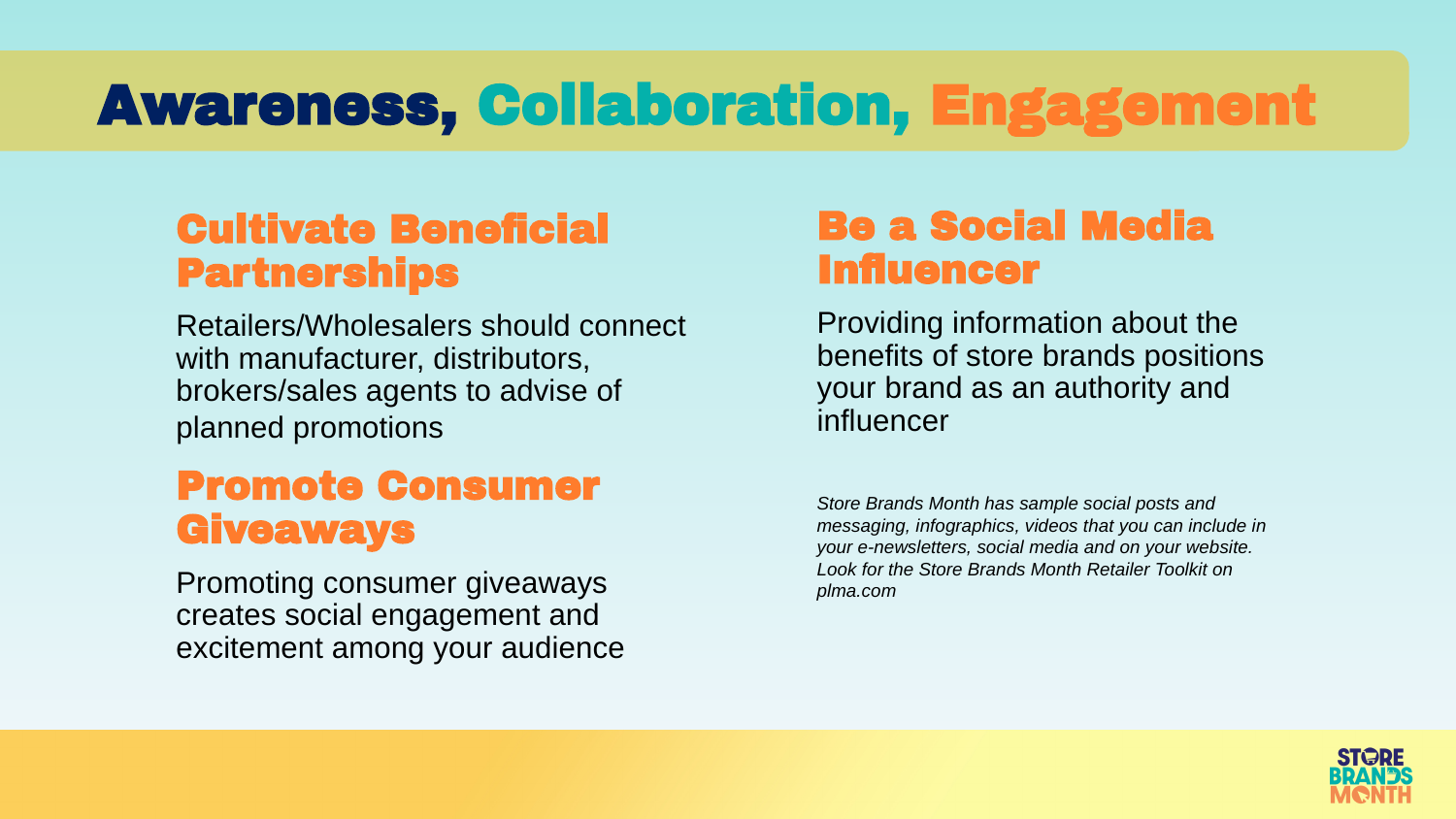

Awareness, Collaboration, Engagement

Be a Social Media Influencer
Providing information about the benefits of store brands positions your brand as an authority and influencer

Store Brands Month has sample social posts and messaging, infographics, videos that you can include in your e-newsletters, social media and on your website. Look for the Store Brands Month Retailer Toolkit on plma.com
Cultivate Beneficial Partnerships
Retailers/Wholesalers should connect with manufacturer, distributors, brokers/sales agents to advise of planned promotions
Promote Consumer Giveaways
Promoting consumer giveaways creates social engagement and excitement among your audience